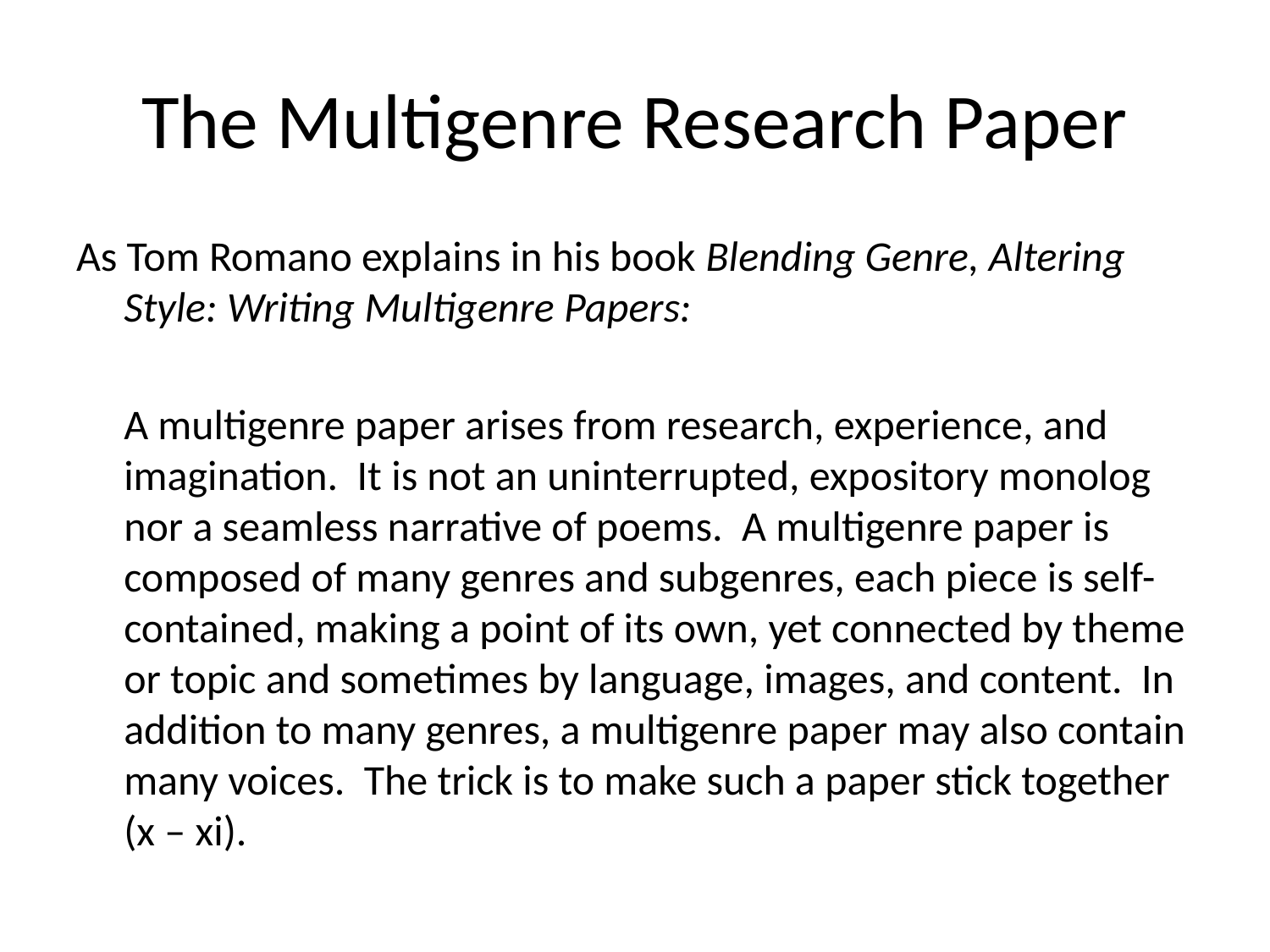

# The Multigenre Research Paper
As Tom Romano explains in his book Blending Genre, Altering Style: Writing Multigenre Papers:

	A multigenre paper arises from research, experience, and imagination.  It is not an uninterrupted, expository monolog nor a seamless narrative of poems.  A multigenre paper is composed of many genres and subgenres, each piece is self-contained, making a point of its own, yet connected by theme or topic and sometimes by language, images, and content.  In addition to many genres, a multigenre paper may also contain many voices.  The trick is to make such a paper stick together (x – xi).